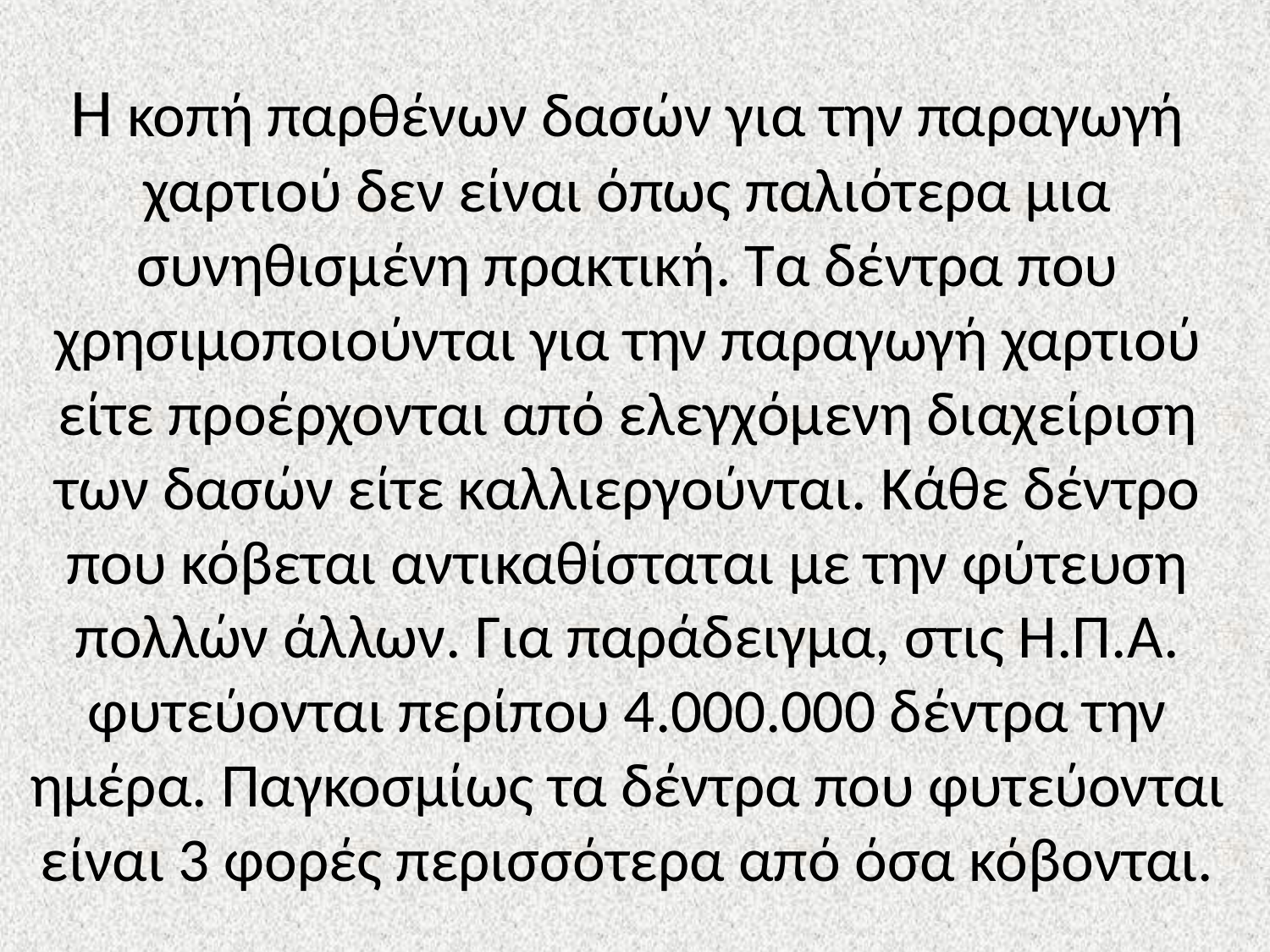

# Η κοπή παρθένων δασών για την παραγωγή χαρτιού δεν είναι όπως παλιότερα μια συνηθισμένη πρακτική. Τα δέντρα που χρησιμοποιούνται για την παραγωγή χαρτιού είτε προέρχονται από ελεγχόμενη διαχείριση των δασών είτε καλλιεργούνται. Κάθε δέντρο που κόβεται αντικαθίσταται με την φύτευση πολλών άλλων. Για παράδειγμα, στις Η.Π.Α. φυτεύονται περίπου 4.000.000 δέντρα την ημέρα. Παγκοσμίως τα δέντρα που φυτεύονται είναι 3 φορές περισσότερα από όσα κόβονται.